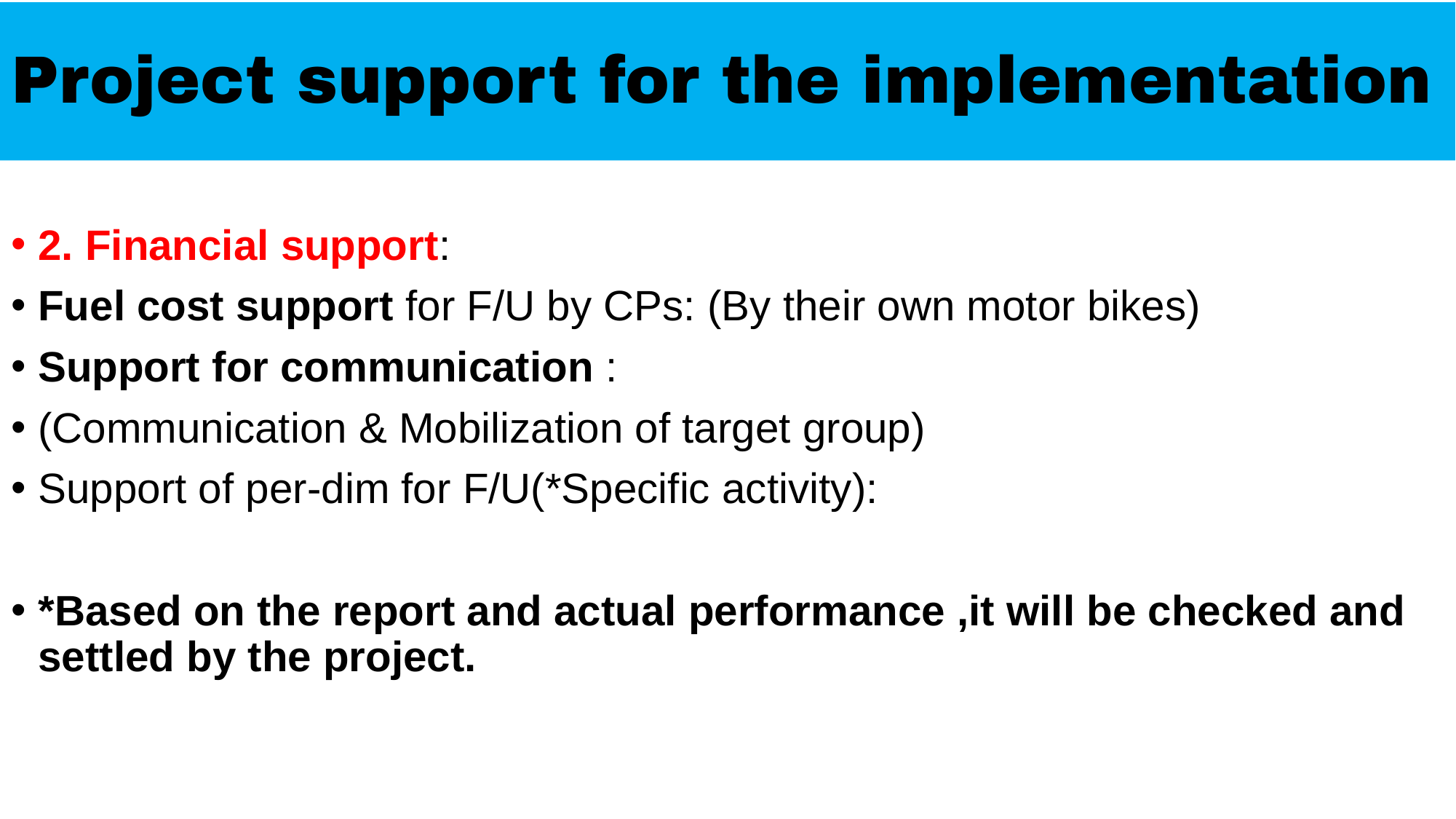

# Project support for the implementation
2. Financial support:
Fuel cost support for F/U by CPs: (By their own motor bikes)
Support for communication :
(Communication & Mobilization of target group)
Support of per-dim for F/U(*Specific activity):

*Based on the report and actual performance ,it will be checked and settled by the project.